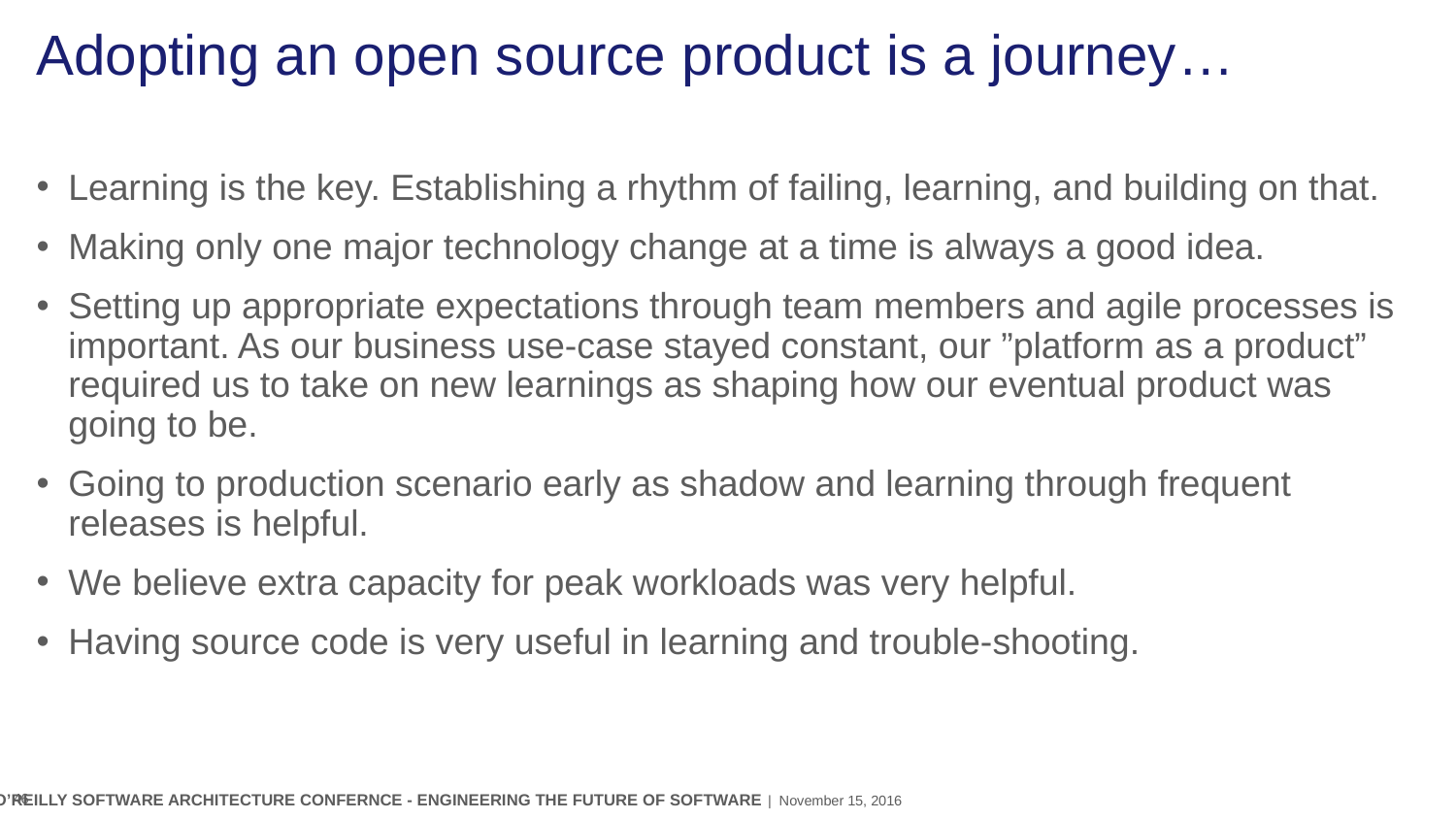

# Adopting an open source product is a journey…
Learning is the key. Establishing a rhythm of failing, learning, and building on that.
Making only one major technology change at a time is always a good idea.
Setting up appropriate expectations through team members and agile processes is important. As our business use-case stayed constant, our ”platform as a product” required us to take on new learnings as shaping how our eventual product was going to be.
Going to production scenario early as shadow and learning through frequent releases is helpful.
We believe extra capacity for peak workloads was very helpful.
Having source code is very useful in learning and trouble-shooting.